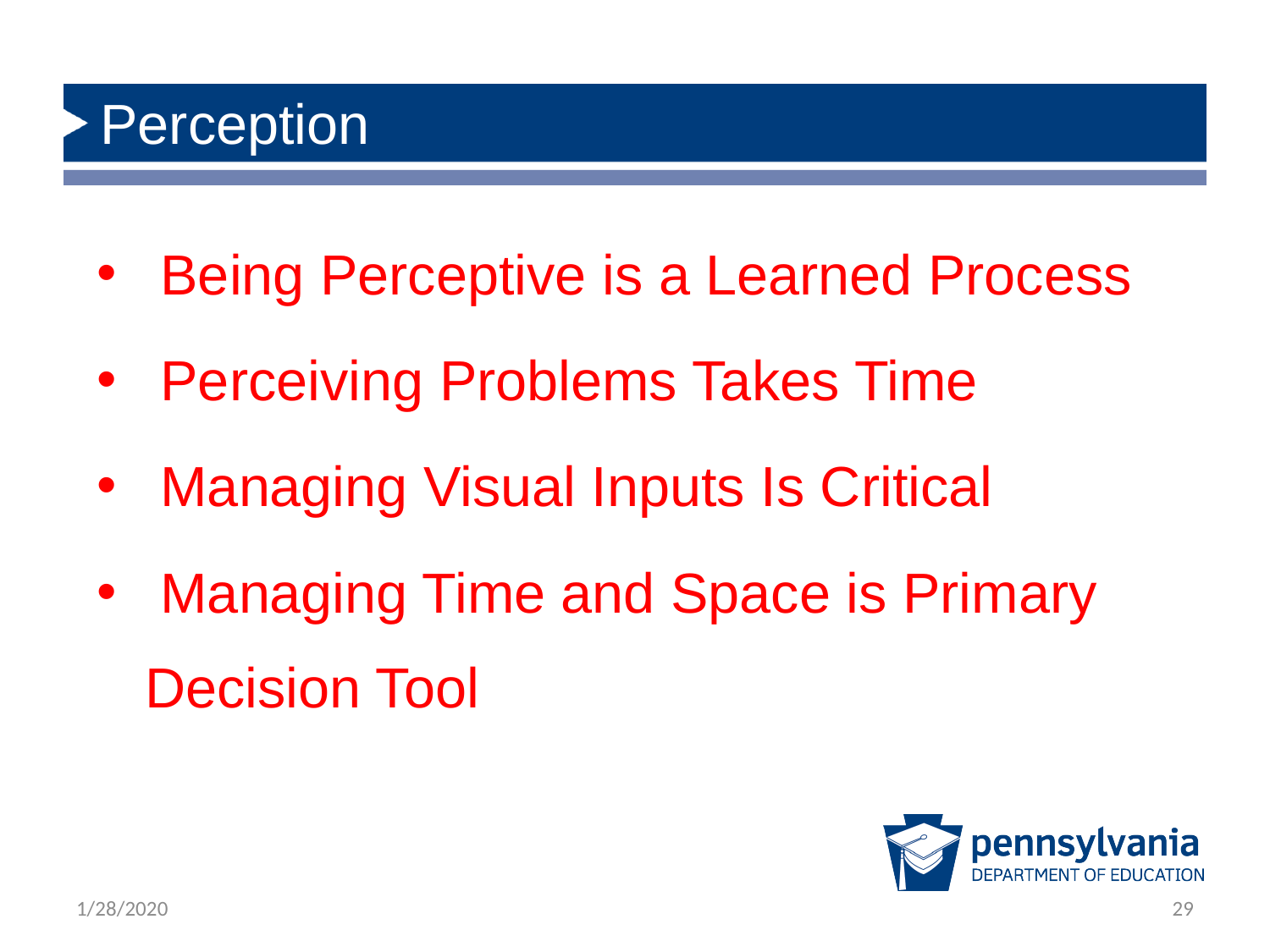

# Perception
 Being Perceptive is a Learned Process
 Perceiving Problems Takes Time
 Managing Visual Inputs Is Critical
 Managing Time and Space is Primary Decision Tool
1/28/2020
29